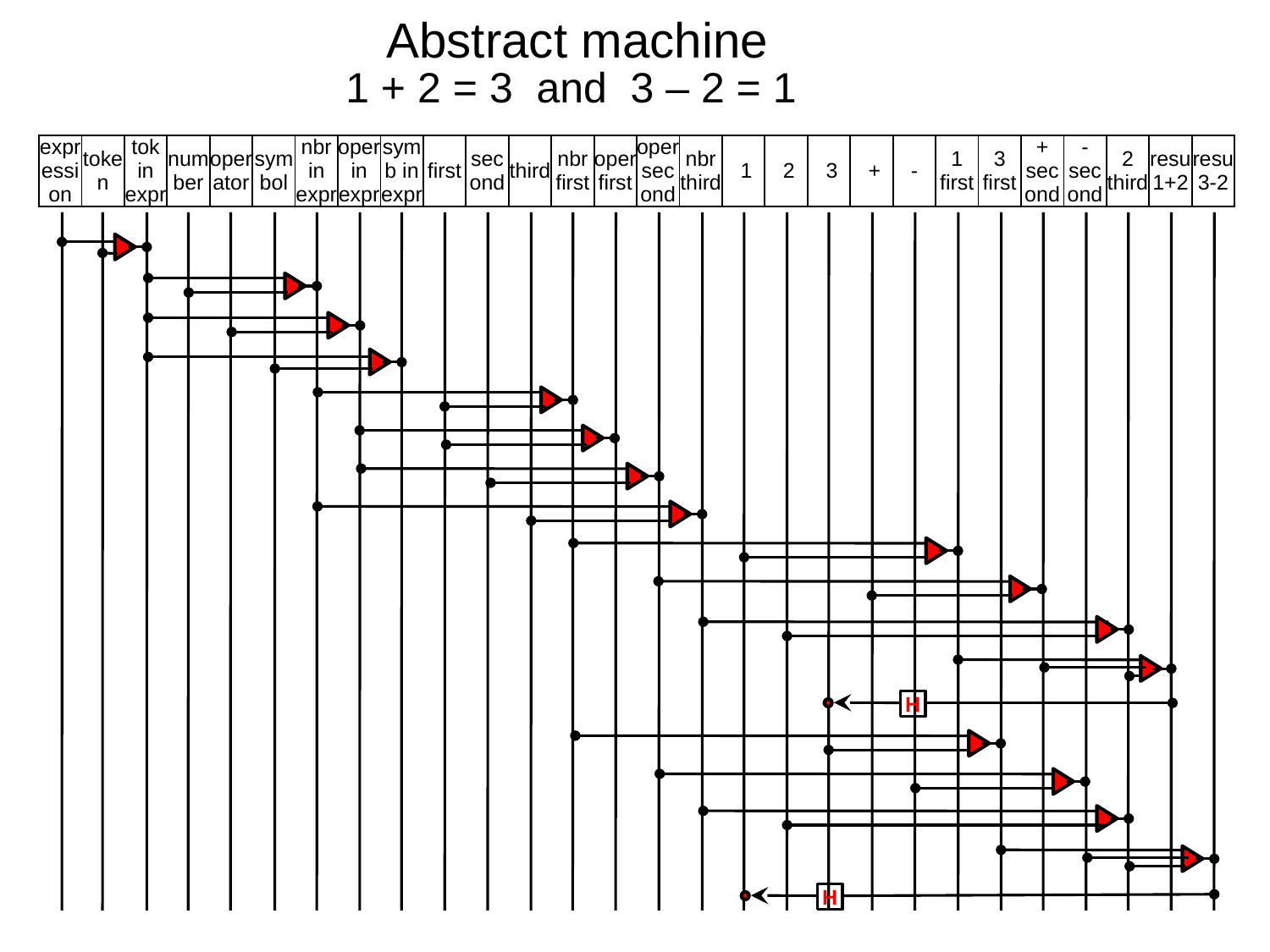

Abstract machine
1 + 2 = 3  and  3 – 2 = 1
| expression | token | tok in expr | number | operator | symbol | nbr in expr | oper in expr | symb in expr | first | second | third | nbr first | oper first | oper second | nbr third | 1 | 2 | 3 | + | - | 1 first | 3 first | + second | - second | 2 third | resu1+2 | resu3-2 |
| --- | --- | --- | --- | --- | --- | --- | --- | --- | --- | --- | --- | --- | --- | --- | --- | --- | --- | --- | --- | --- | --- | --- | --- | --- | --- | --- | --- |

H

H